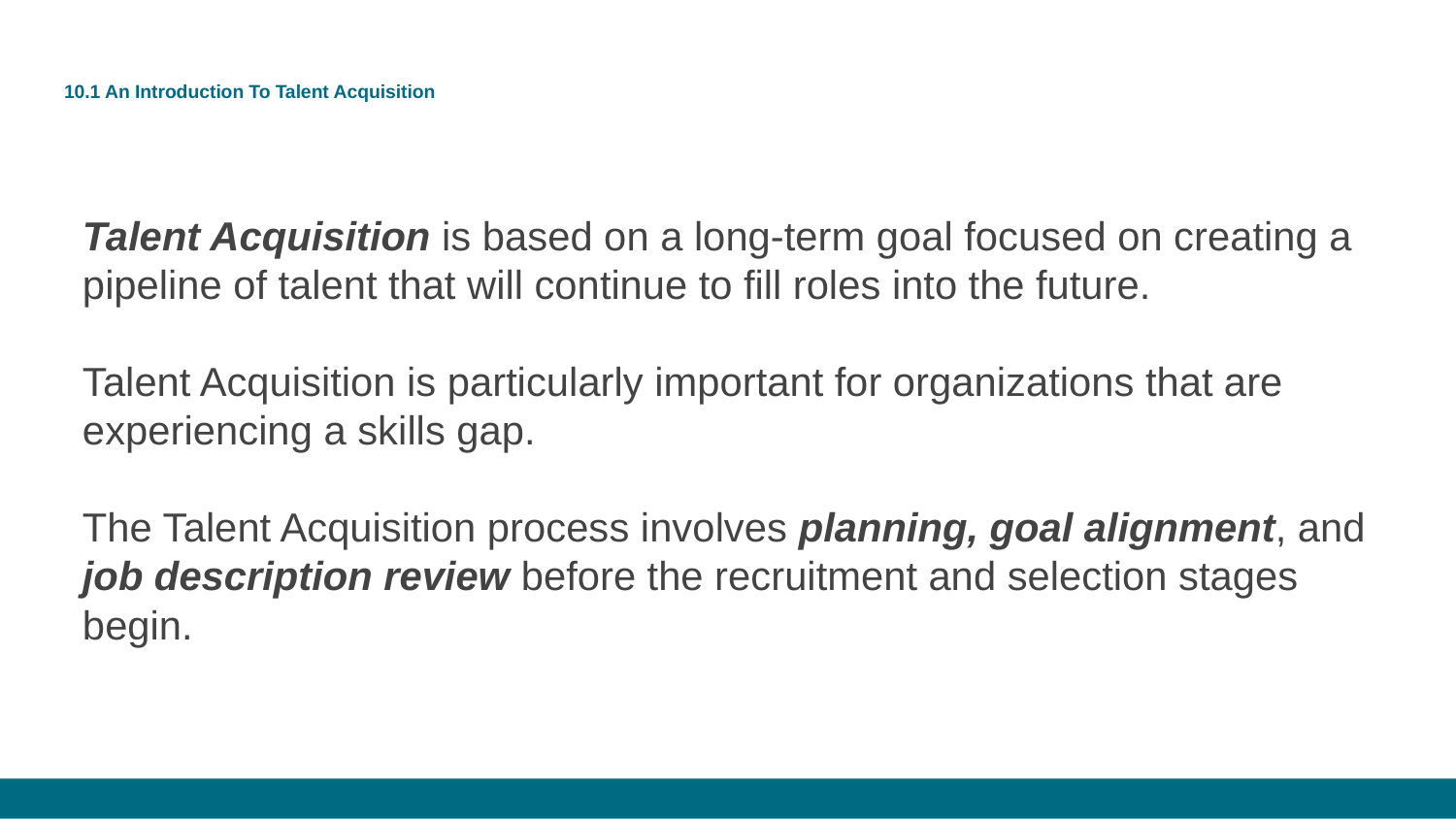

# 10.1 An Introduction To Talent Acquisition
Talent Acquisition is based on a long-term goal focused on creating a pipeline of talent that will continue to fill roles into the future.

Talent Acquisition is particularly important for organizations that are experiencing a skills gap.

The Talent Acquisition process involves planning, goal alignment, and job description review before the recruitment and selection stages begin.